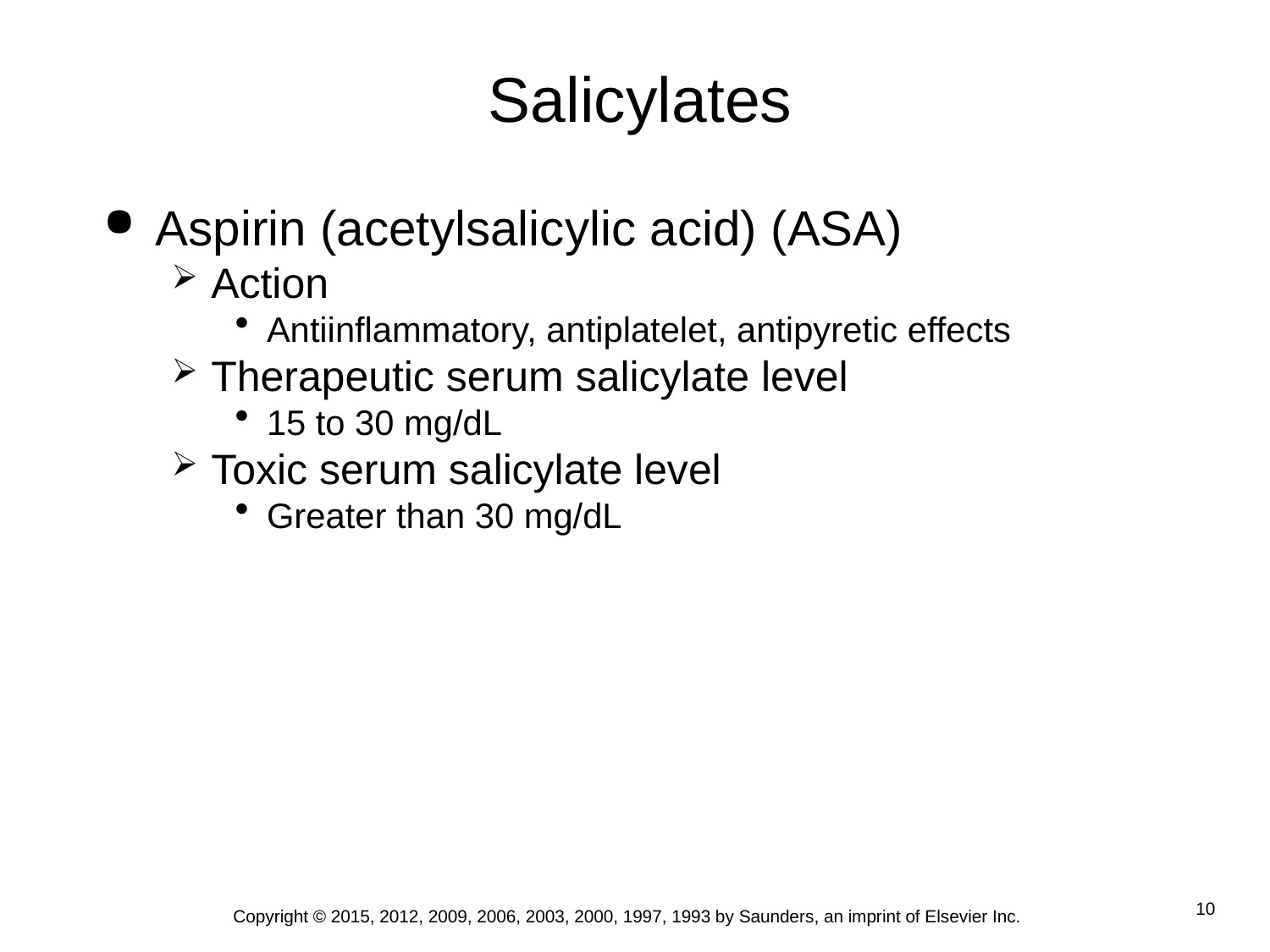

# Salicylates
Aspirin (acetylsalicylic acid) (ASA)
Action
Antiinflammatory, antiplatelet, antipyretic effects
Therapeutic serum salicylate level
15 to 30 mg/dL
Toxic serum salicylate level
Greater than 30 mg/dL
Copyright © 2015, 2012, 2009, 2006, 2003, 2000, 1997, 1993 by Saunders, an imprint of Elsevier Inc.